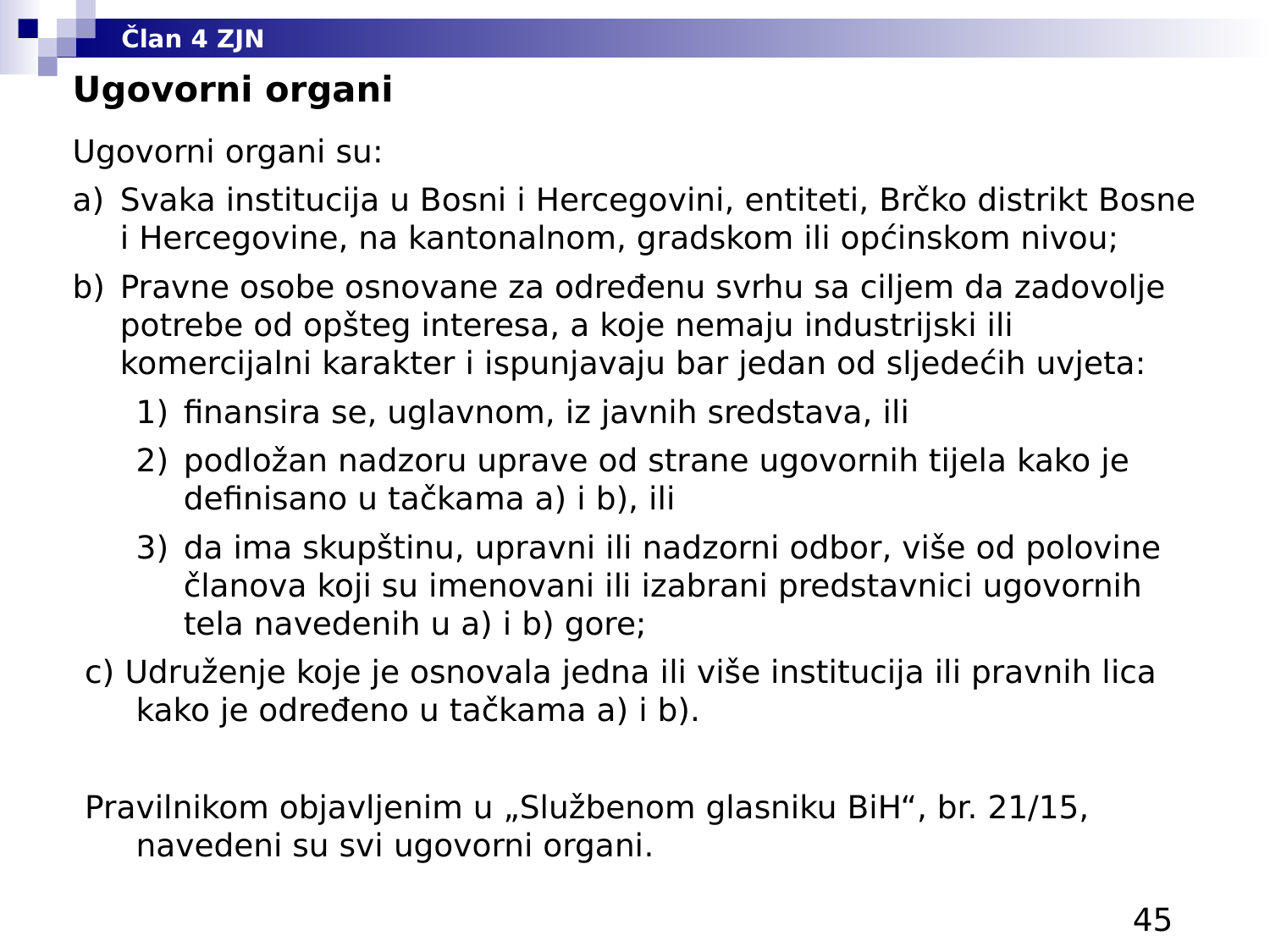

Član 4 ZJN
Ugovorni organi
Ugovorni organi su:
Svaka institucija u Bosni i Hercegovini, entiteti, Brčko distrikt Bosne i Hercegovine, na kantonalnom, gradskom ili općinskom nivou;
Pravne osobe osnovane za određenu svrhu sa ciljem da zadovolje potrebe od opšteg interesa, a koje nemaju industrijski ili komercijalni karakter i ispunjavaju bar jedan od sljedećih uvjeta:
finansira se, uglavnom, iz javnih sredstava, ili
podložan nadzoru uprave od strane ugovornih tijela kako je definisano u tačkama a) i b), ili
da ima skupštinu, upravni ili nadzorni odbor, više od polovine članova koji su imenovani ili izabrani predstavnici ugovornih tela navedenih u a) i b) gore;
c) Udruženje koje je osnovala jedna ili više institucija ili pravnih lica kako je određeno u tačkama a) i b).

Pravilnikom objavljenim u „Službenom glasniku BiH“, br. 21/15, navedeni su svi ugovorni organi.